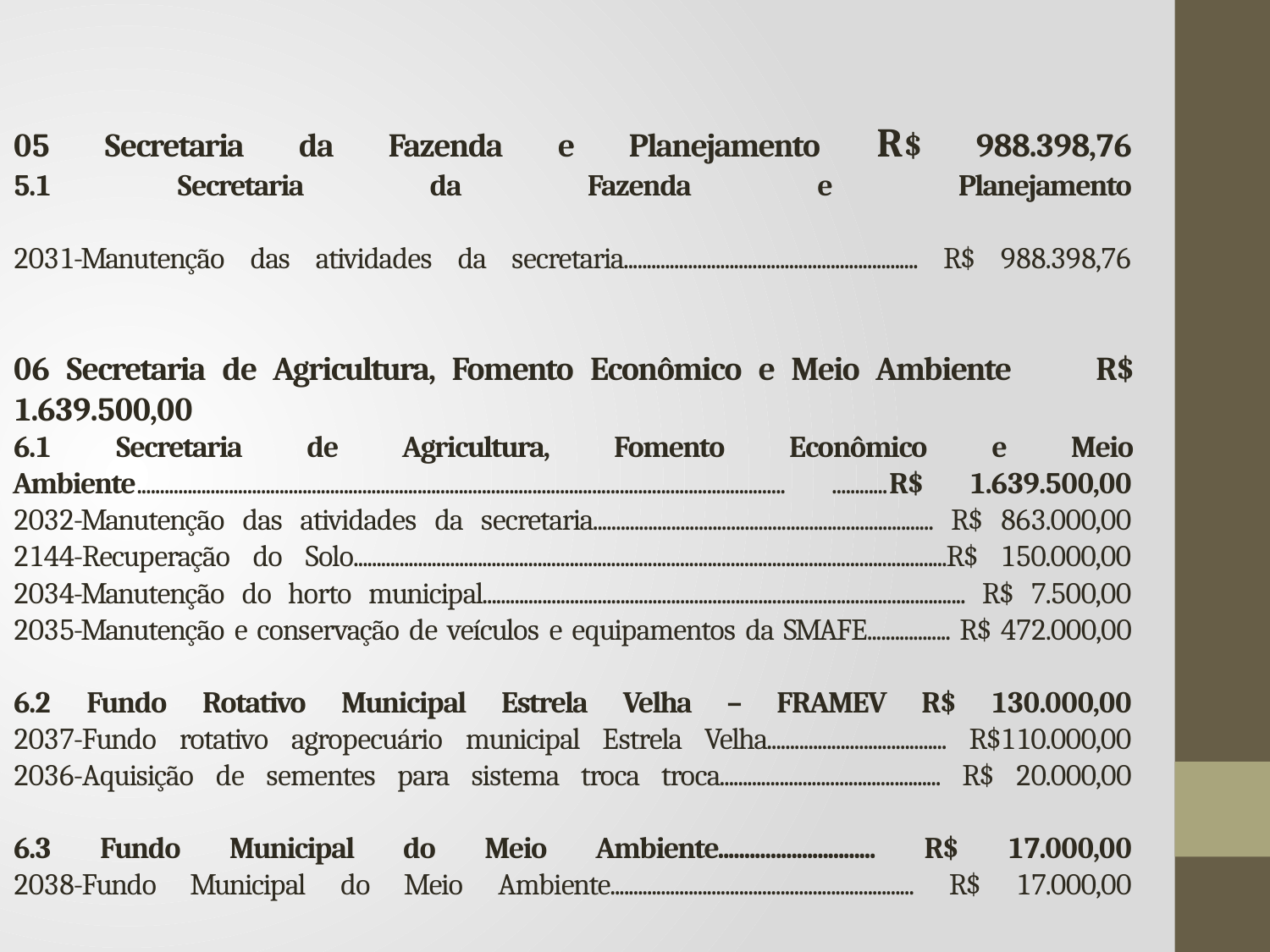

# 05 Secretaria da Fazenda e Planejamento R$ 988.398,76 5.1 Secretaria da Fazenda e Planejamento 2031-Manutenção das atividades da secretaria................................................................ R$ 988.398,76 06 Secretaria de Agricultura, Fomento Econômico e Meio Ambiente     R$ 1.639.500,00 6.1 Secretaria de Agricultura, Fomento Econômico e Meio Ambiente............................................................................................................................................. ............R$ 1.639.500,00 2032-Manutenção das atividades da secretaria.......................................................................... R$ 863.000,00 2144-Recuperação do Solo.................................................................................................................................R$ 150.000,00 2034-Manutenção do horto municipal......................................................................................................... R$ 7.500,00 2035-Manutenção e conservação de veículos e equipamentos da SMAFE.................. R$ 472.000,00 6.2 Fundo Rotativo Municipal Estrela Velha – FRAMEV R$ 130.000,00 2037-Fundo rotativo agropecuário municipal Estrela Velha....................................... R$110.000,00 2036-Aquisição de sementes para sistema troca troca................................................ R$ 20.000,00 6.3 Fundo Municipal do Meio Ambiente.............................. R$ 17.000,00 2038-Fundo Municipal do Meio Ambiente.................................................................. R$ 17.000,00